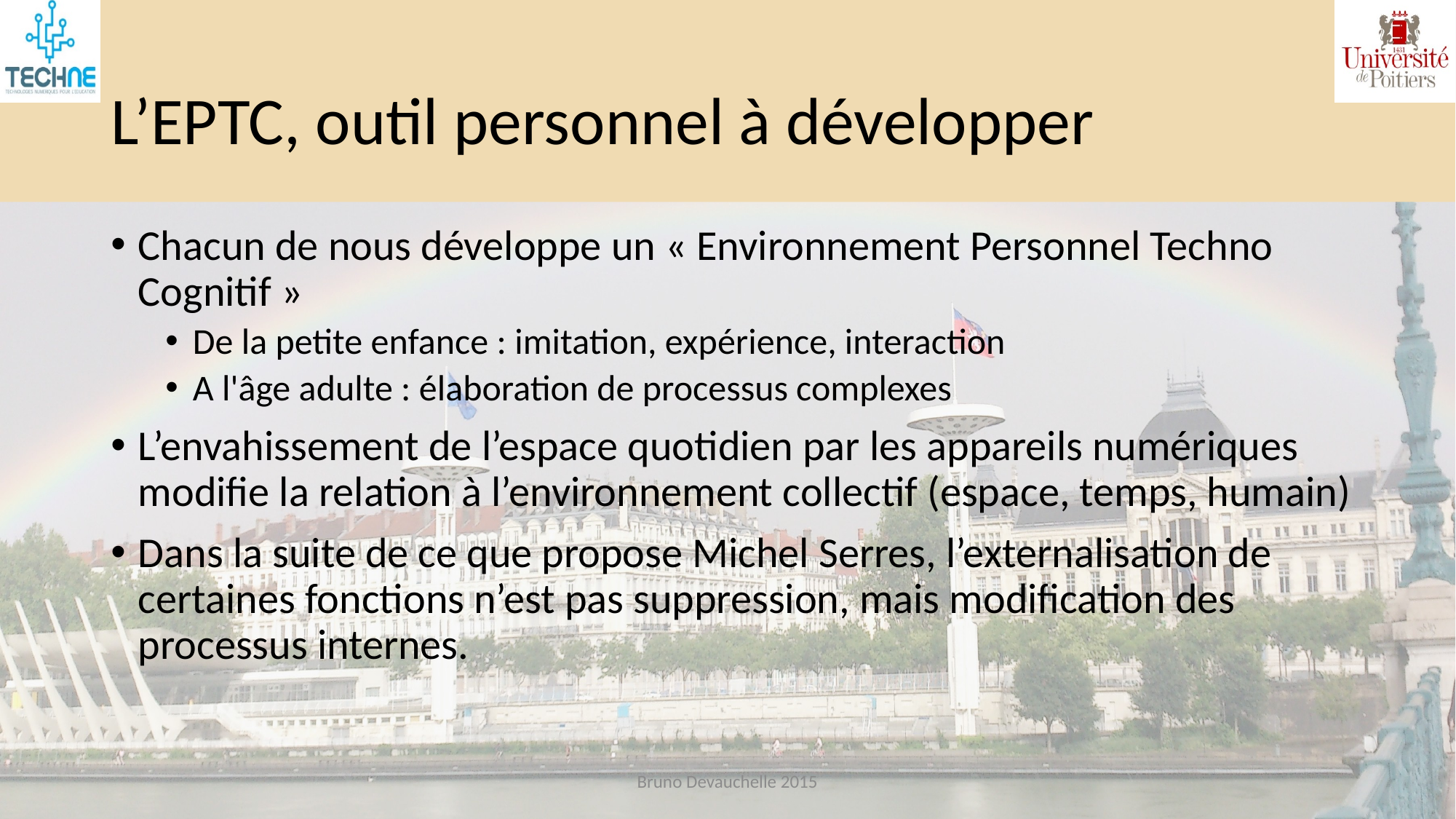

# L’EPTC, outil personnel à développer
Chacun de nous développe un « Environnement Personnel Techno Cognitif »
De la petite enfance : imitation, expérience, interaction
A l'âge adulte : élaboration de processus complexes
L’envahissement de l’espace quotidien par les appareils numériques modifie la relation à l’environnement collectif (espace, temps, humain)
Dans la suite de ce que propose Michel Serres, l’externalisation de certaines fonctions n’est pas suppression, mais modification des processus internes.
Bruno Devauchelle 2015